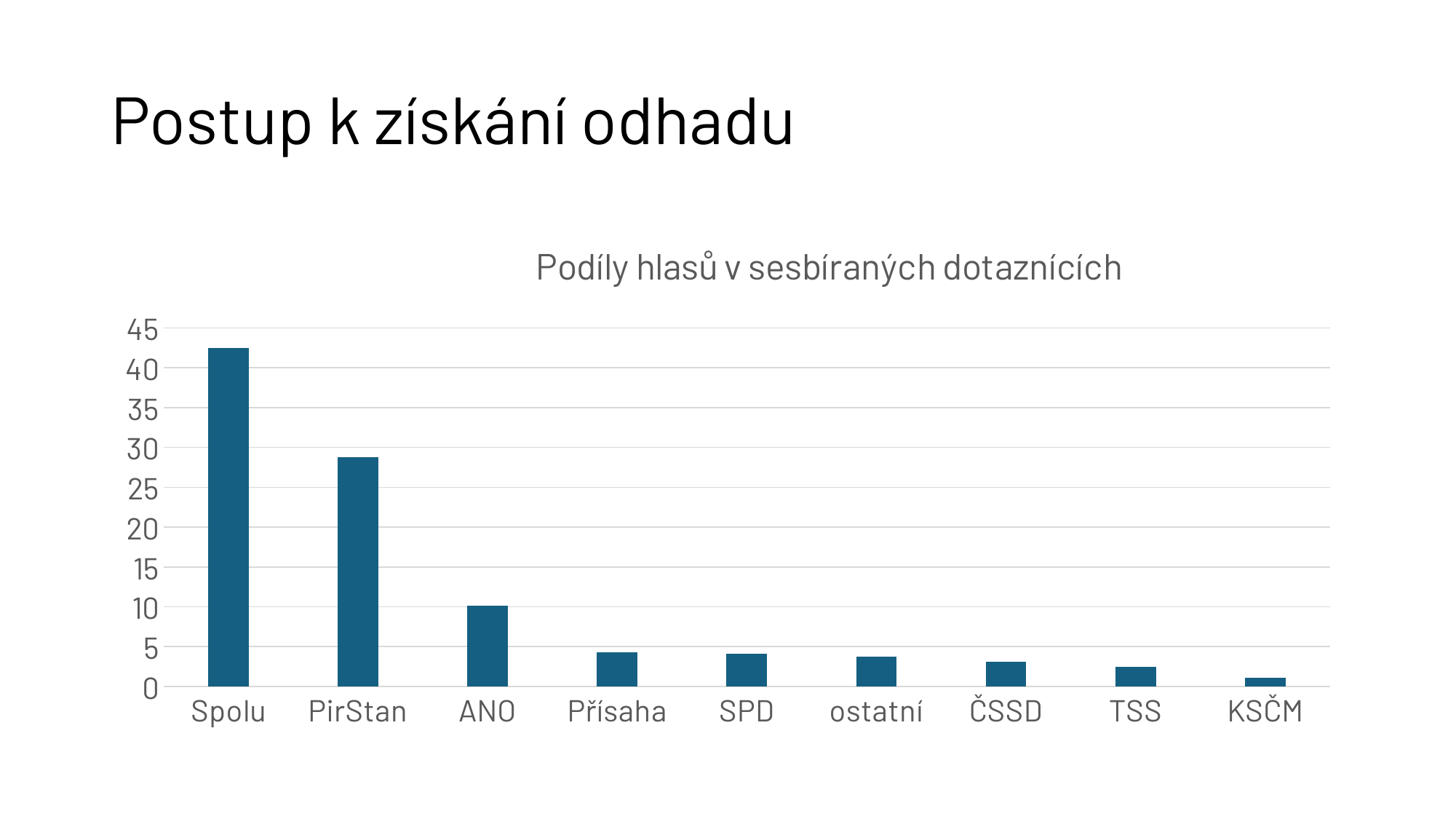

# Postup k získání odhadu

### Chart: Podíly hlasů v sesbíraných dotaznících

| Category | v krabici |
|---|---|
| Spolu | 42.43186582809224 |
| PirStan | 28.763102725366874 |
| ANO | 10.10482180293501 |
| Přísaha | 4.276729559748428 |
| SPD | 4.067085953878407 |
| ostatní | 3.7735849056603774 |
| ČSSD | 3.10272536687631 |
| TSS | 2.431865828092243 |
| KSČM | 1.0482180293501049 |